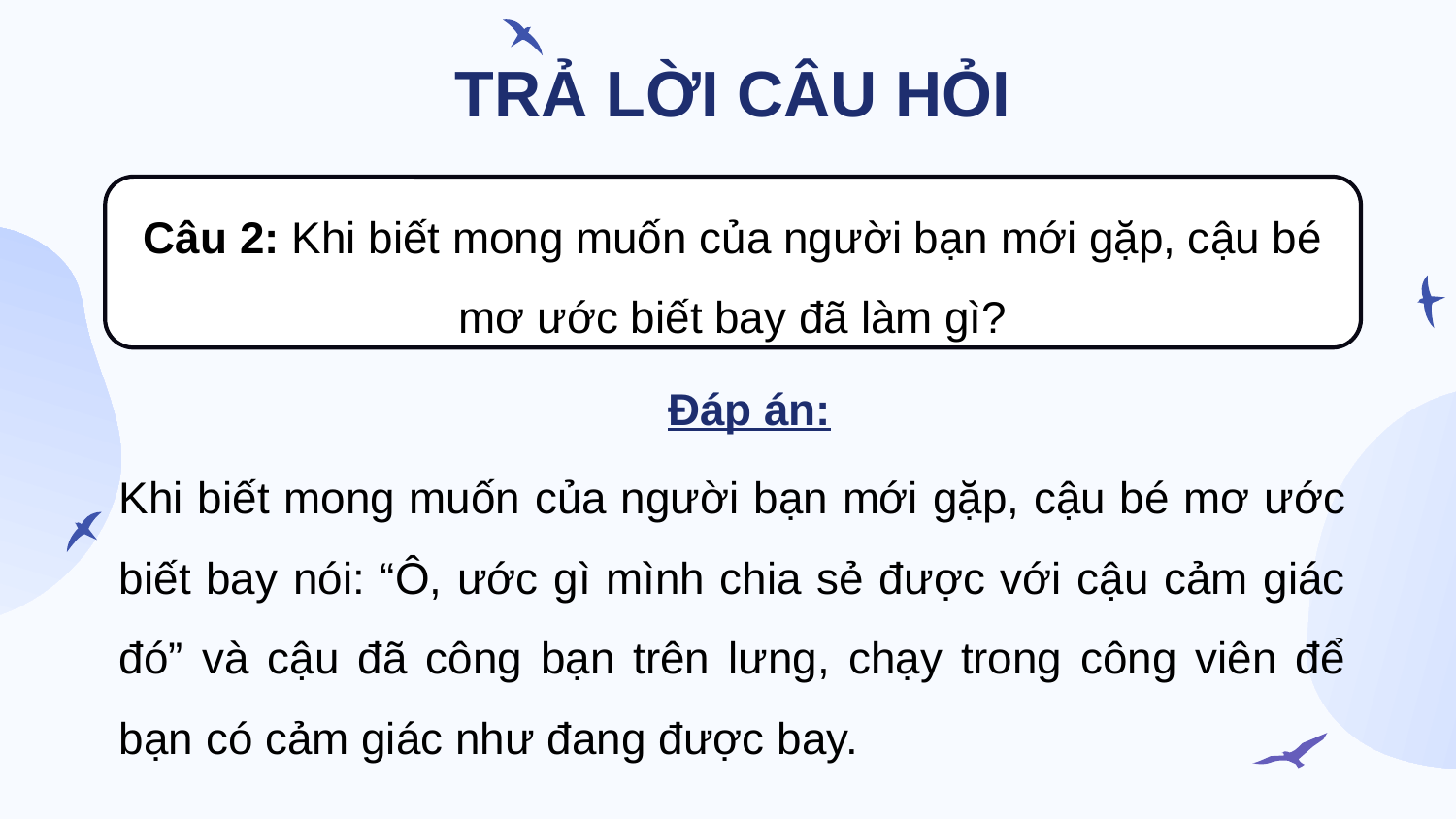

TRẢ LỜI CÂU HỎI
Câu 2: Khi biết mong muốn của người bạn mới gặp, cậu bé mơ ước biết bay đã làm gì?
Đáp án:
Khi biết mong muốn của người bạn mới gặp, cậu bé mơ ước biết bay nói: “Ô, ước gì mình chia sẻ được với cậu cảm giác đó” và cậu đã công bạn trên lưng, chạy trong công viên để bạn có cảm giác như đang được bay.